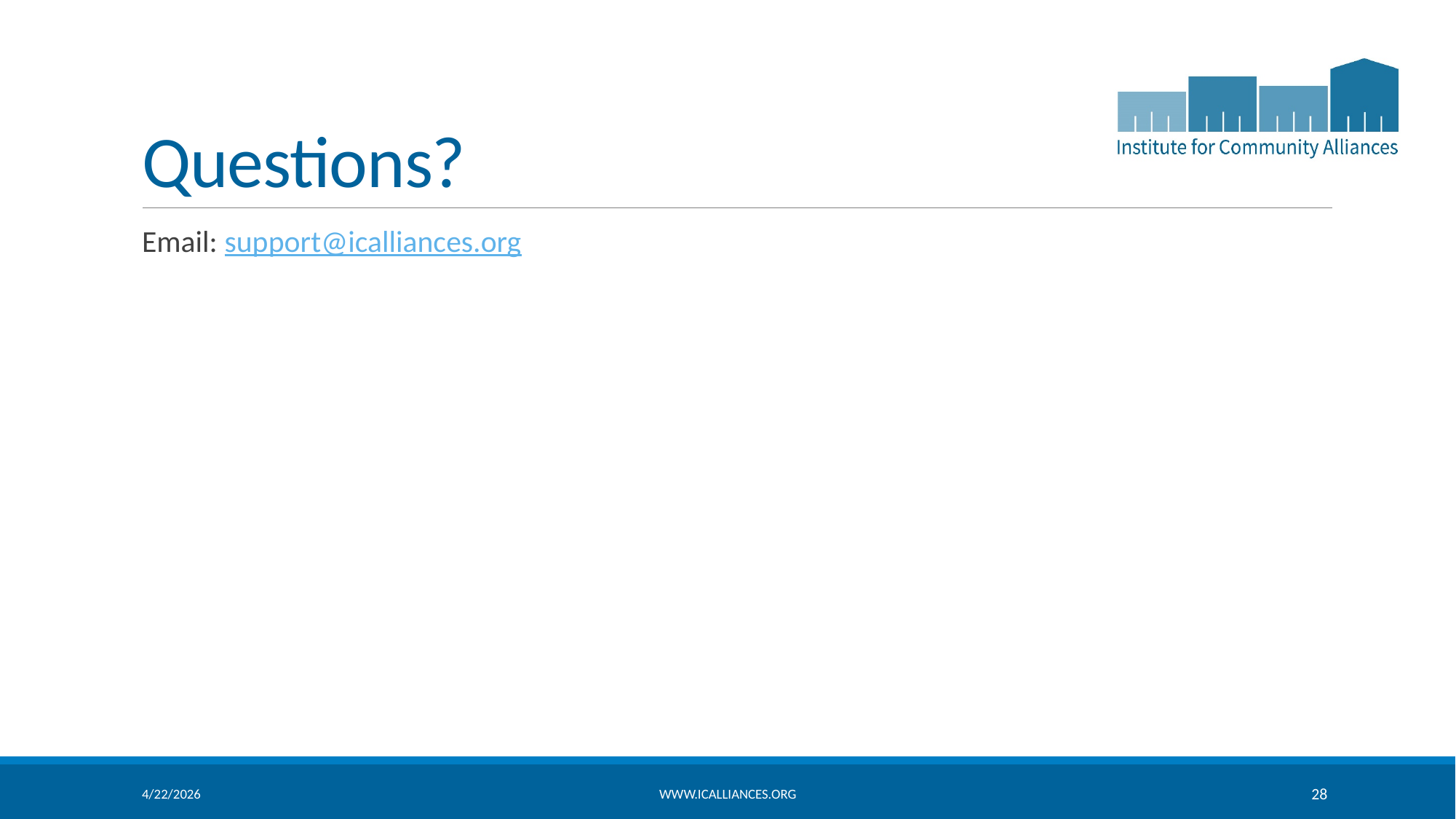

# Questions?
Email: support@icalliances.org
4/22/2026
www.icalliances.org
28